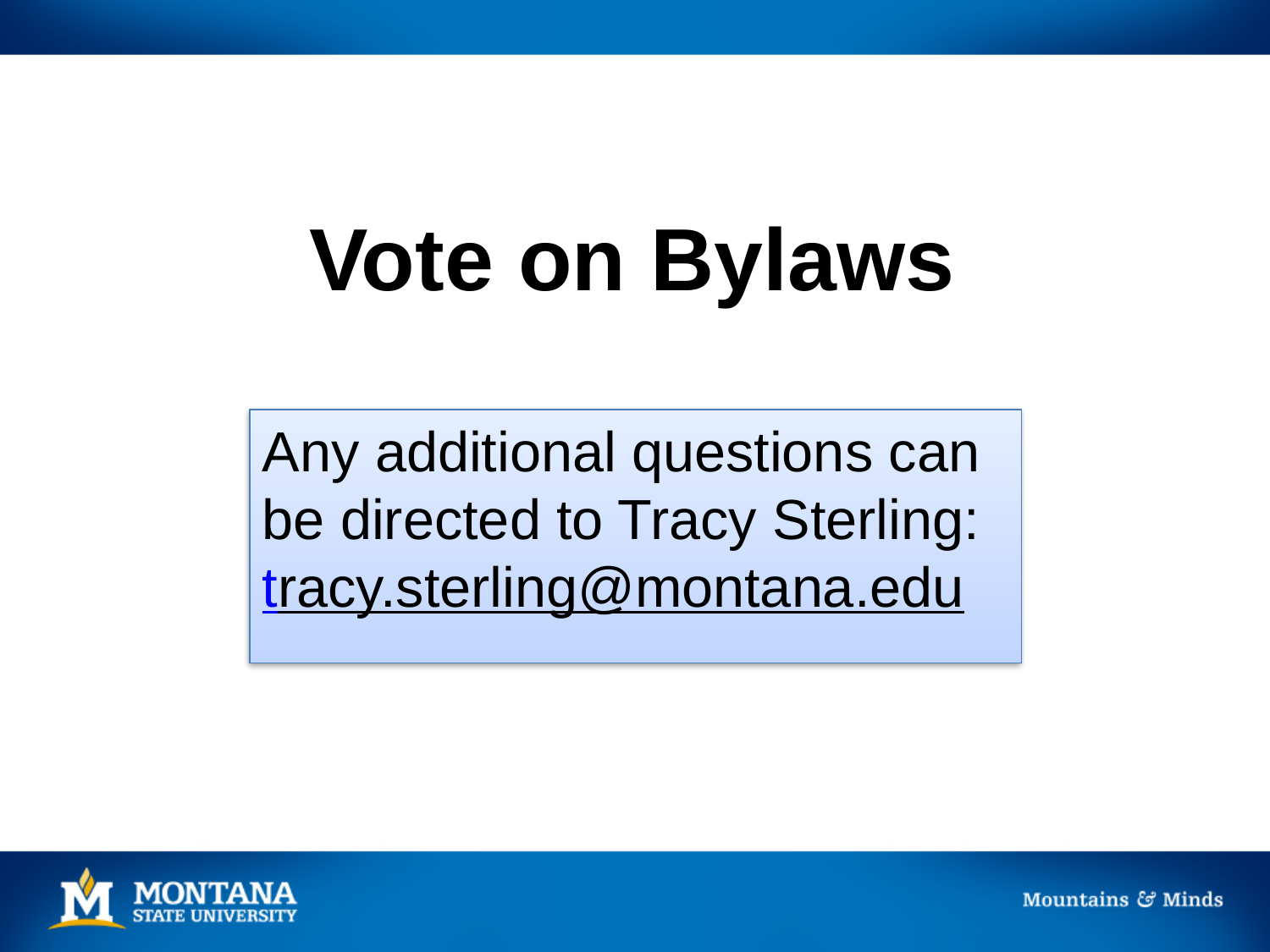

Vote on Bylaws
Any additional questions can be directed to Tracy Sterling:
tracy.sterling@montana.edu